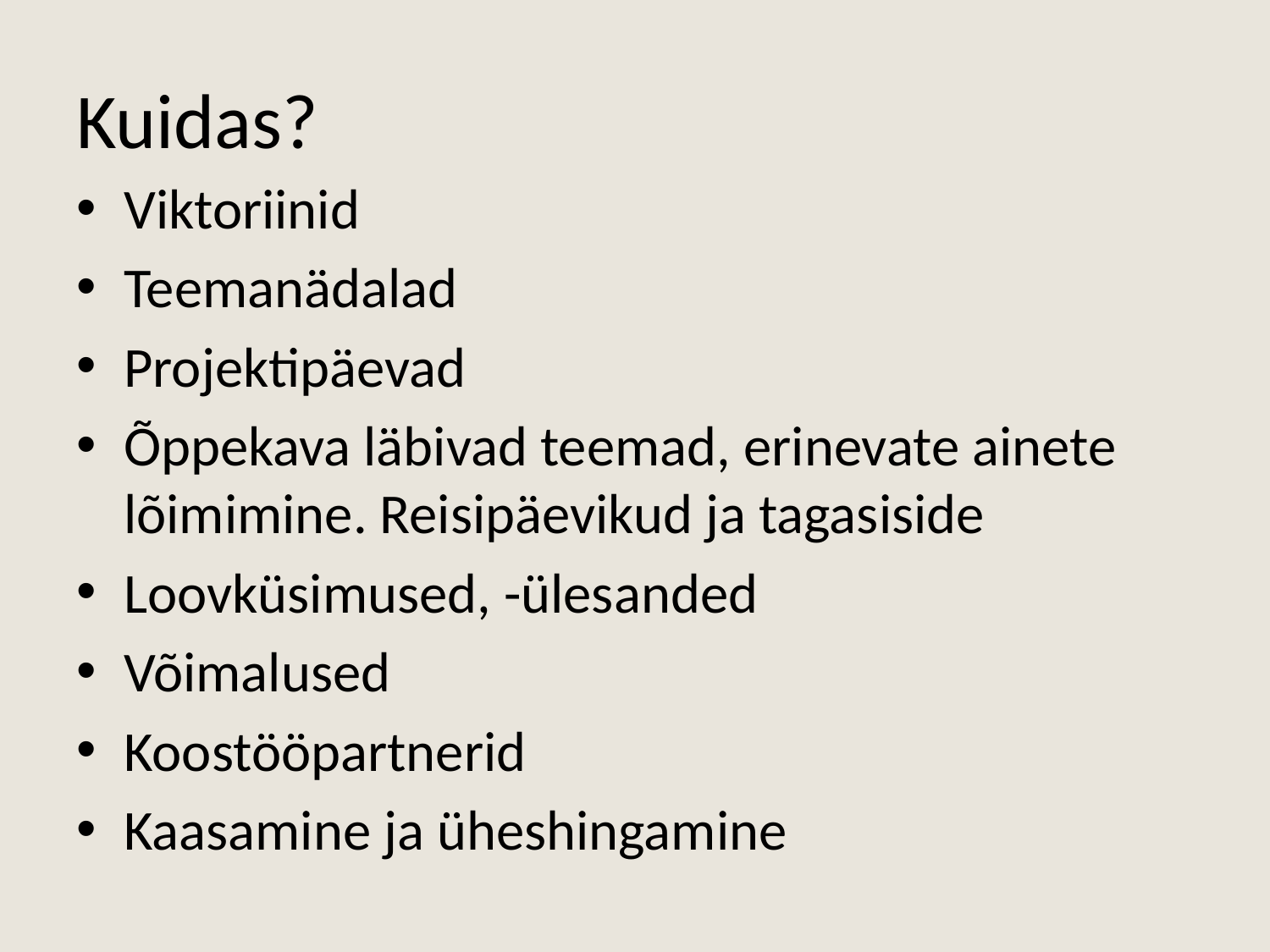

# Kuidas?
Viktoriinid
Teemanädalad
Projektipäevad
Õppekava läbivad teemad, erinevate ainete lõimimine. Reisipäevikud ja tagasiside
Loovküsimused, -ülesanded
Võimalused
Koostööpartnerid
Kaasamine ja üheshingamine